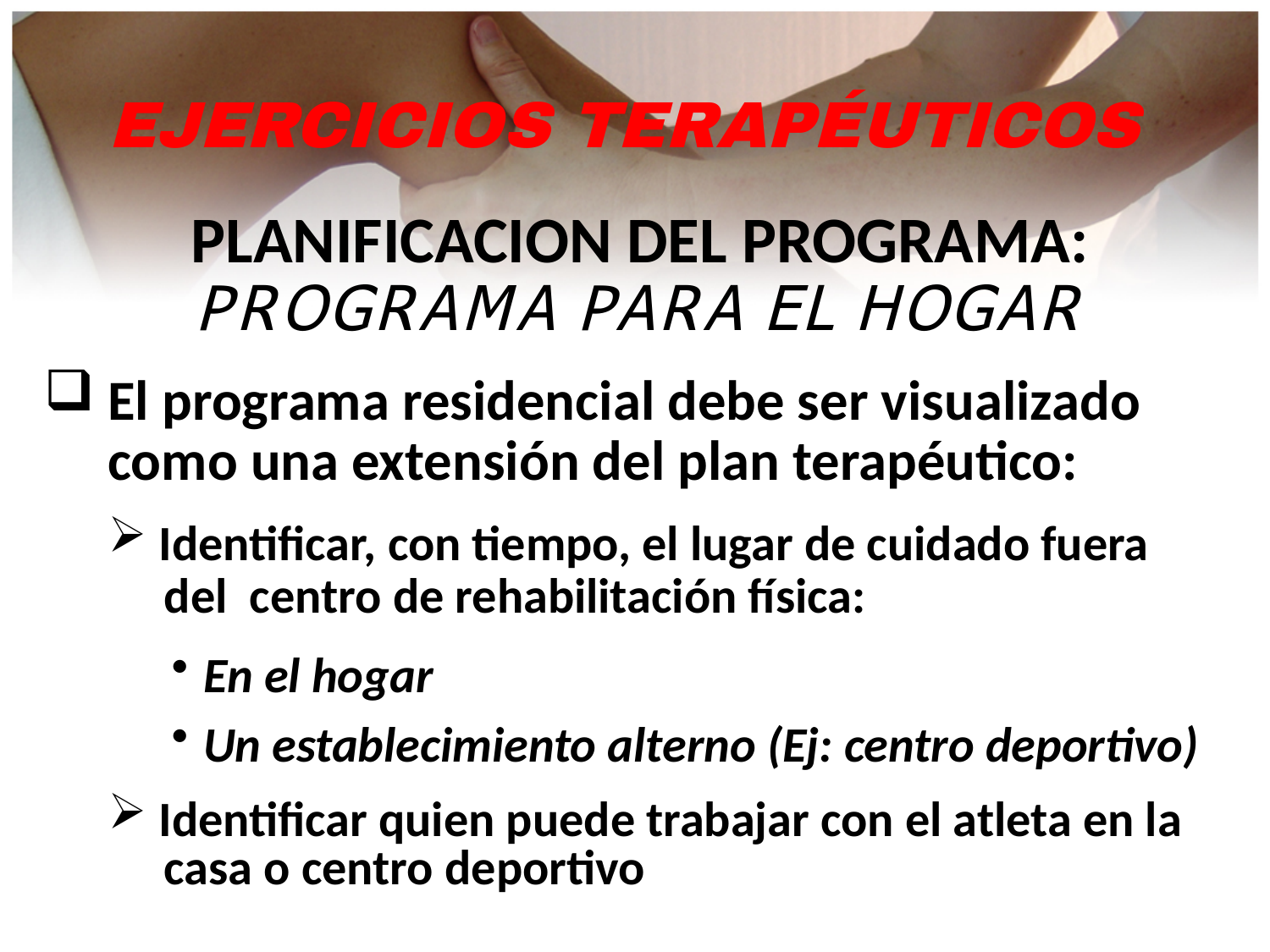

EJERCICIOS TERAPÉUTICOS
PLANIFICACION DEL PROGRAMA:
PROGRAMA PARA EL HOGAR
 El programa residencial debe ser visualizado
     como una extensión del plan terapéutico:
 Identificar, con tiempo, el lugar de cuidado fuera
     del  centro de rehabilitación física:
En el hogar
Un establecimiento alterno (Ej: centro deportivo)
 Identificar quien puede trabajar con el atleta en la
     casa o centro deportivo